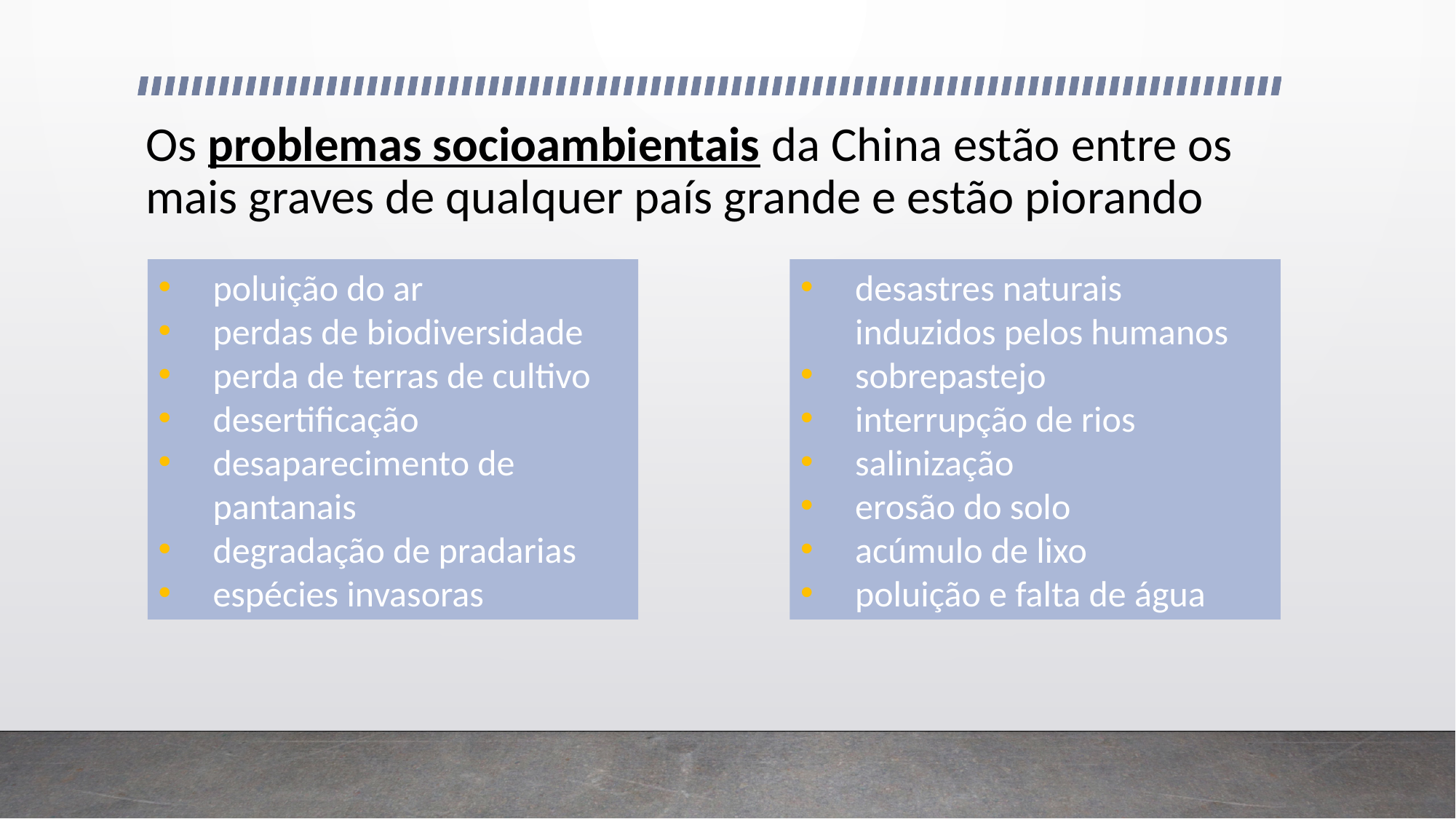

# Os problemas socioambientais da China estão entre os mais graves de qualquer país grande e estão piorando
desastres naturais induzidos pelos humanos
sobrepastejo
interrupção de rios
salinização
erosão do solo
acúmulo de lixo
poluição e falta de água
poluição do ar
perdas de biodiversidade
perda de terras de cultivo
desertificação
desaparecimento de pantanais
degradação de pradarias
espécies invasoras